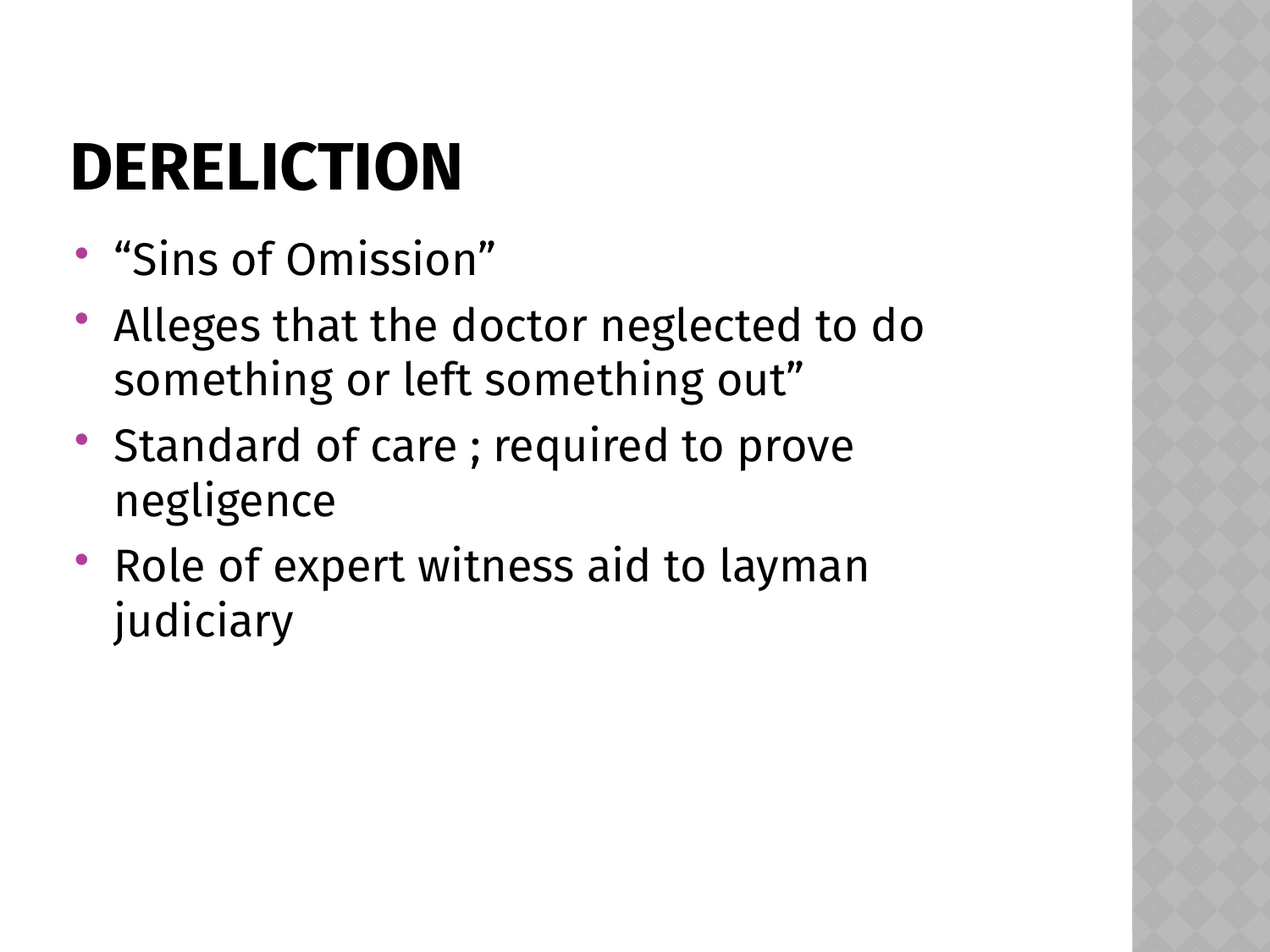

# Dereliction
“Sins of Omission”
Alleges that the doctor neglected to do something or left something out”
Standard of care ; required to prove negligence
Role of expert witness aid to layman judiciary